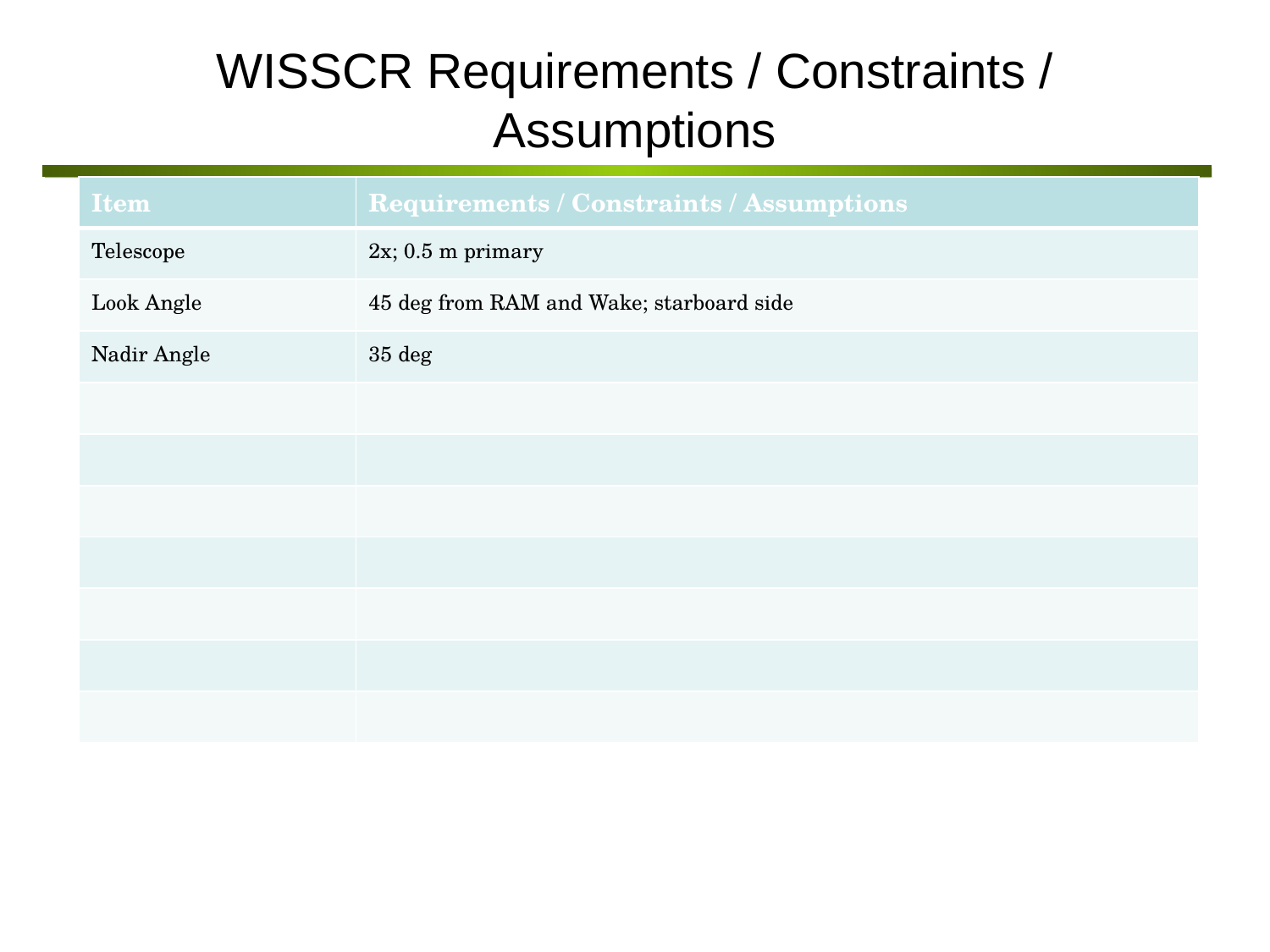

# WISSCR Requirements / Constraints / Assumptions
| Item | Requirements / Constraints / Assumptions |
| --- | --- |
| Telescope | 2x; 0.5 m primary |
| Look Angle | 45 deg from RAM and Wake; starboard side |
| Nadir Angle | 35 deg |
|  |  |
|  |  |
|  |  |
|  |  |
|  |  |
|  |  |
|  |  |